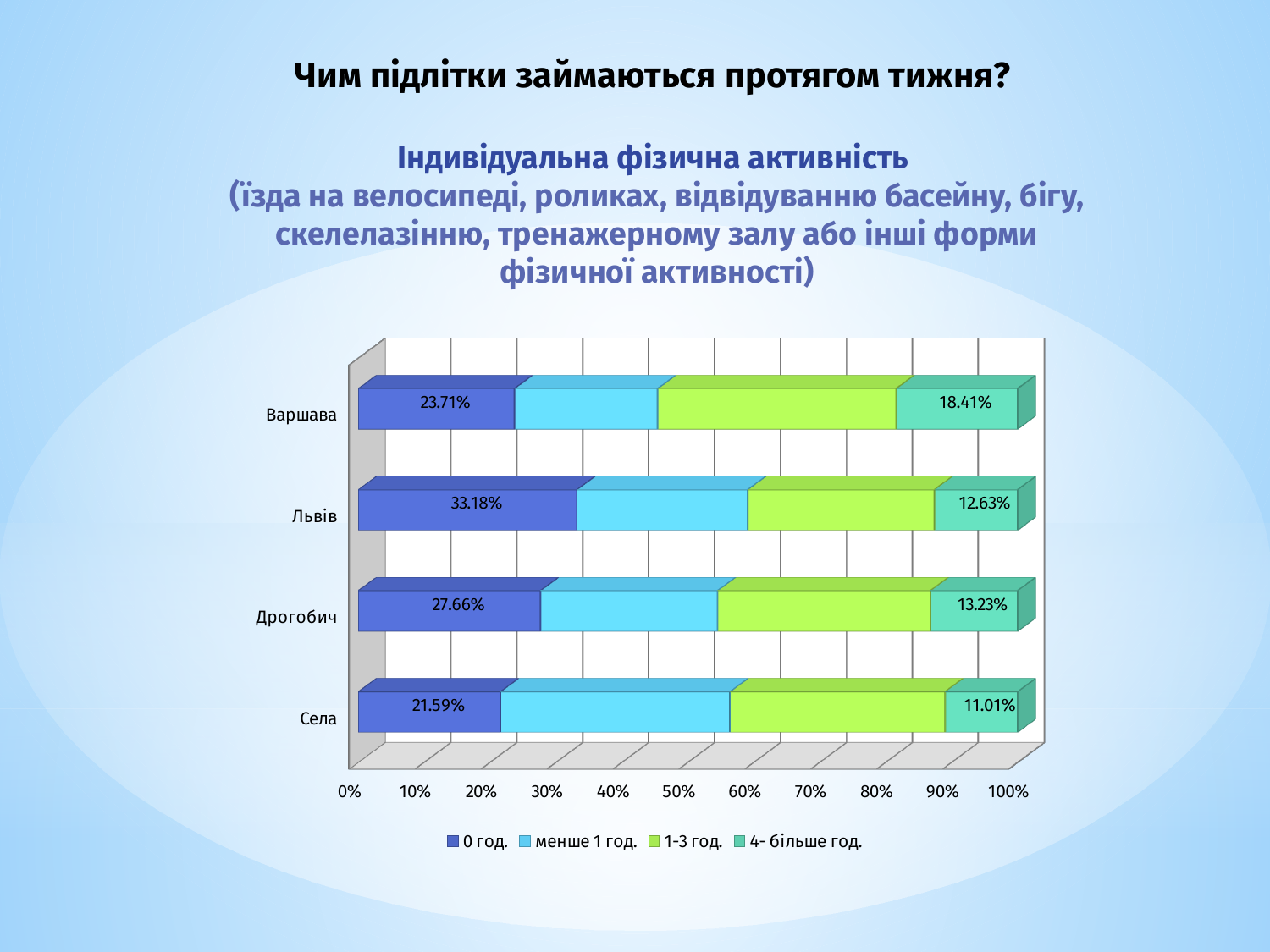

# Чим підлітки займаються протягом тижня? Індивідуальна фізична активність (їзда на велосипеді, роликах, відвідуванню басейну, бігу, скелелазінню, тренажерному залу або інші форми фізичної активності)

[unsupported chart]